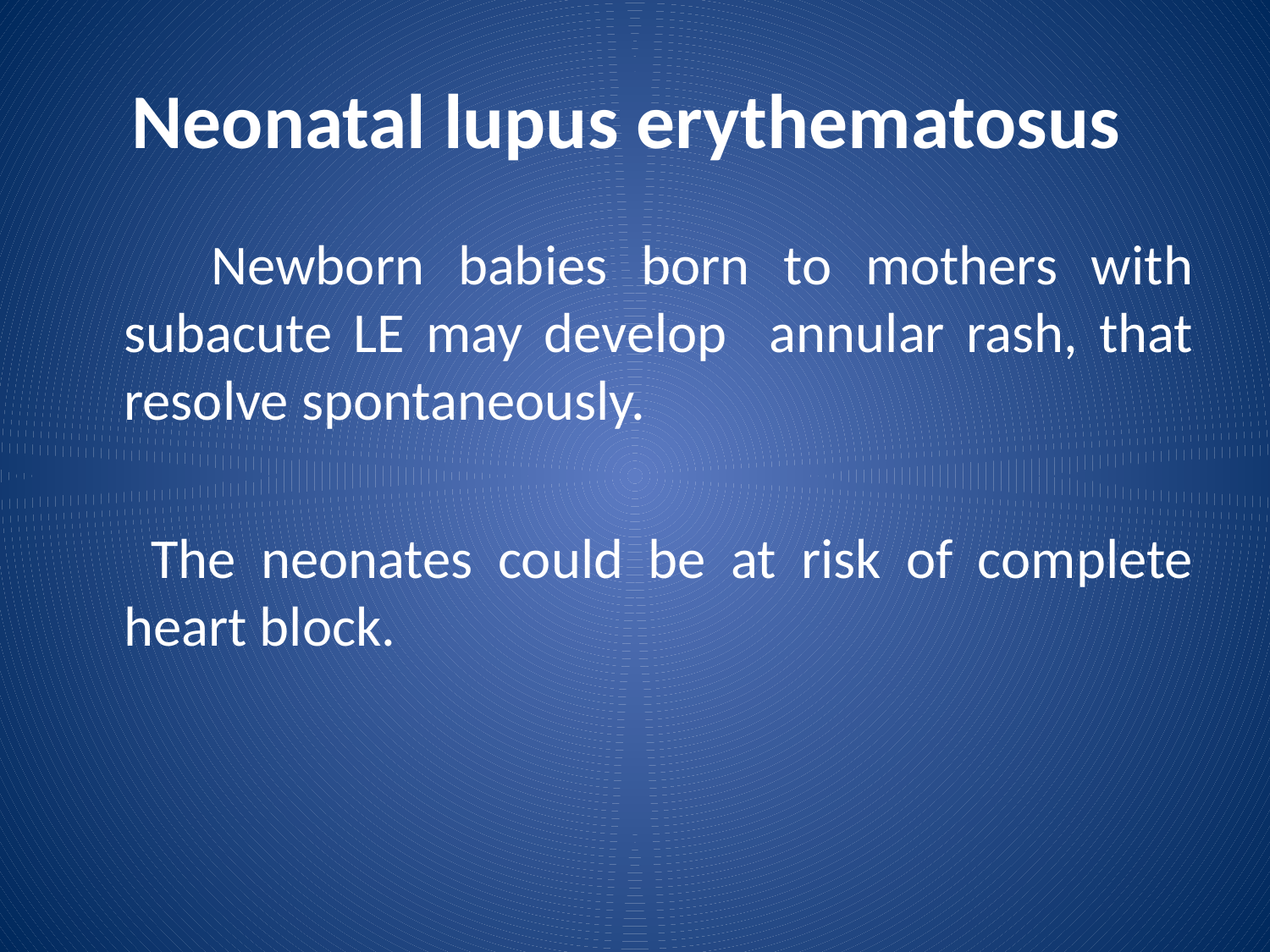

# Neonatal lupus erythematosus
    Newborn babies born to mothers with subacute LE may develop  annular rash, that resolve spontaneously.

   The neonates could be at risk of complete heart block.